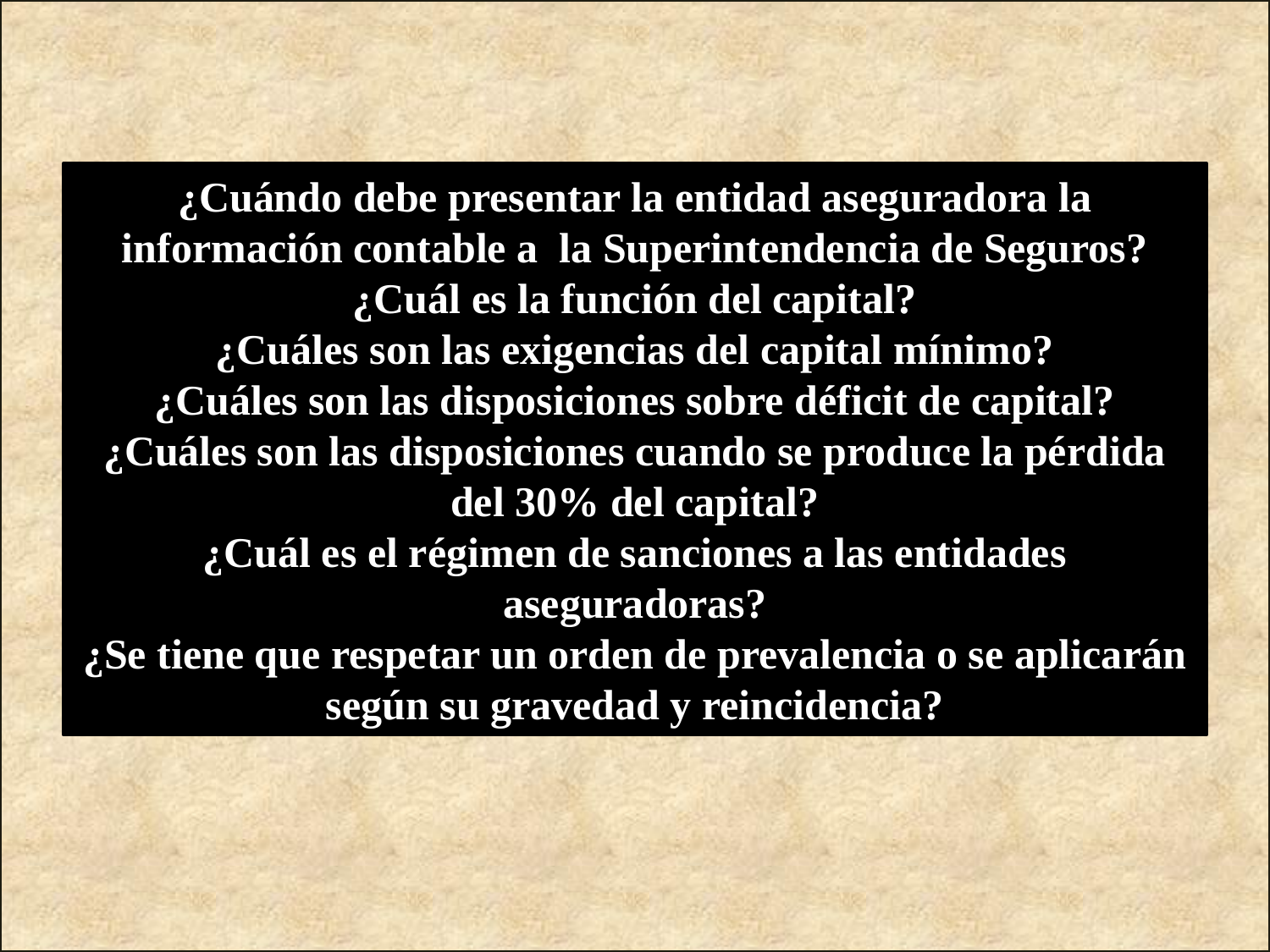

¿Cuándo debe presentar la entidad aseguradora la información contable a  la Superintendencia de Seguros?
¿Cuál es la función del capital?
¿Cuáles son las exigencias del capital mínimo?
¿Cuáles son las disposiciones sobre déficit de capital?
¿Cuáles son las disposiciones cuando se produce la pérdida del 30% del capital?
¿Cuál es el régimen de sanciones a las entidades aseguradoras?
¿Se tiene que respetar un orden de prevalencia o se aplicarán según su gravedad y reincidencia?